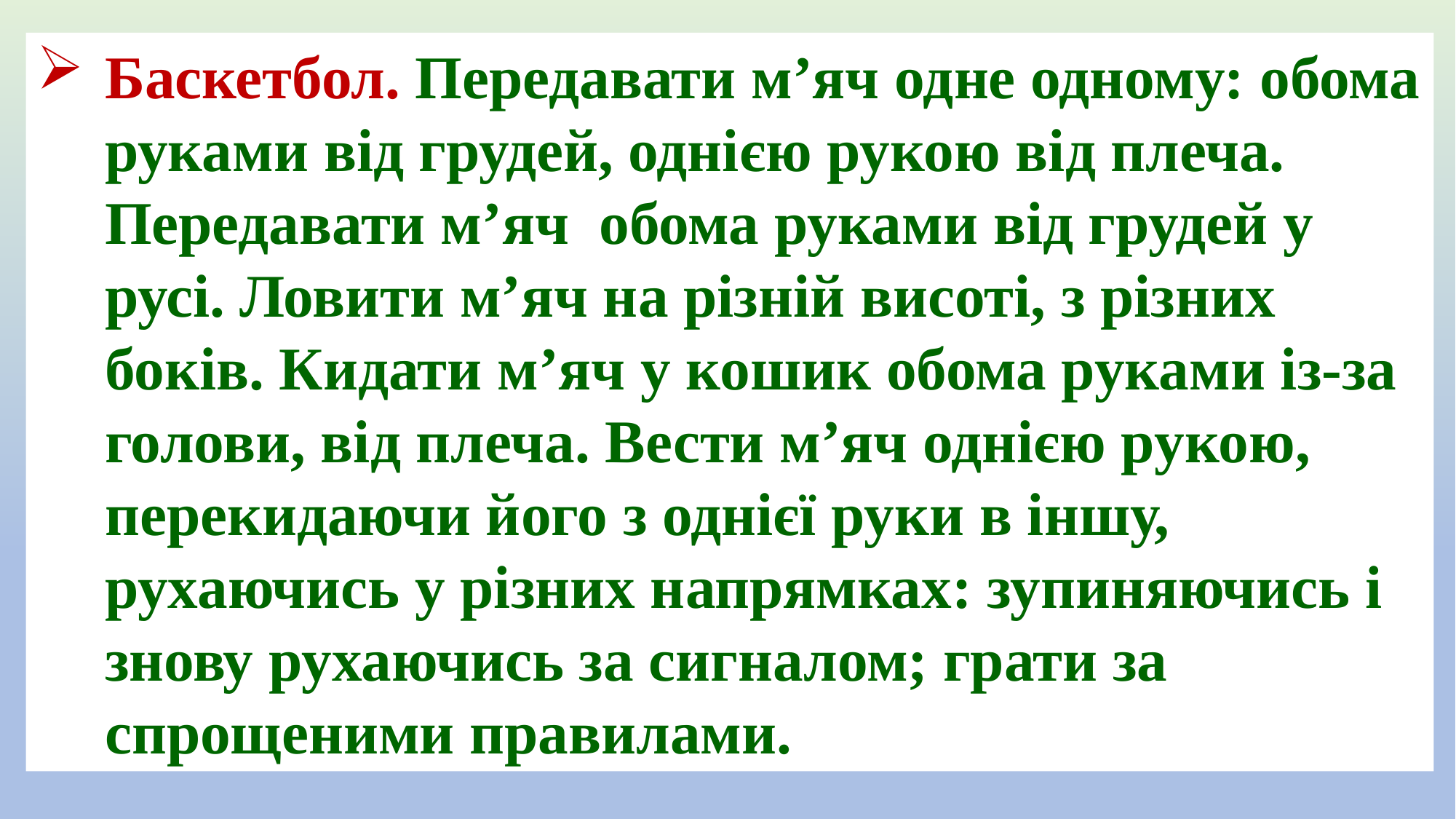

Баскетбол. Передавати м’яч одне одному: обома руками від грудей, однією рукою від плеча. Передавати м’яч  обома руками від грудей у русі. Ловити м’яч на різній висоті, з різних боків. Кидати м’яч у кошик обома руками із-за голови, від плеча. Вести м’яч однією рукою, перекидаючи його з однієї руки в іншу, рухаючись у різних напрямках: зупиняючись і знову рухаючись за сигналом; грати за спрощеними правилами.